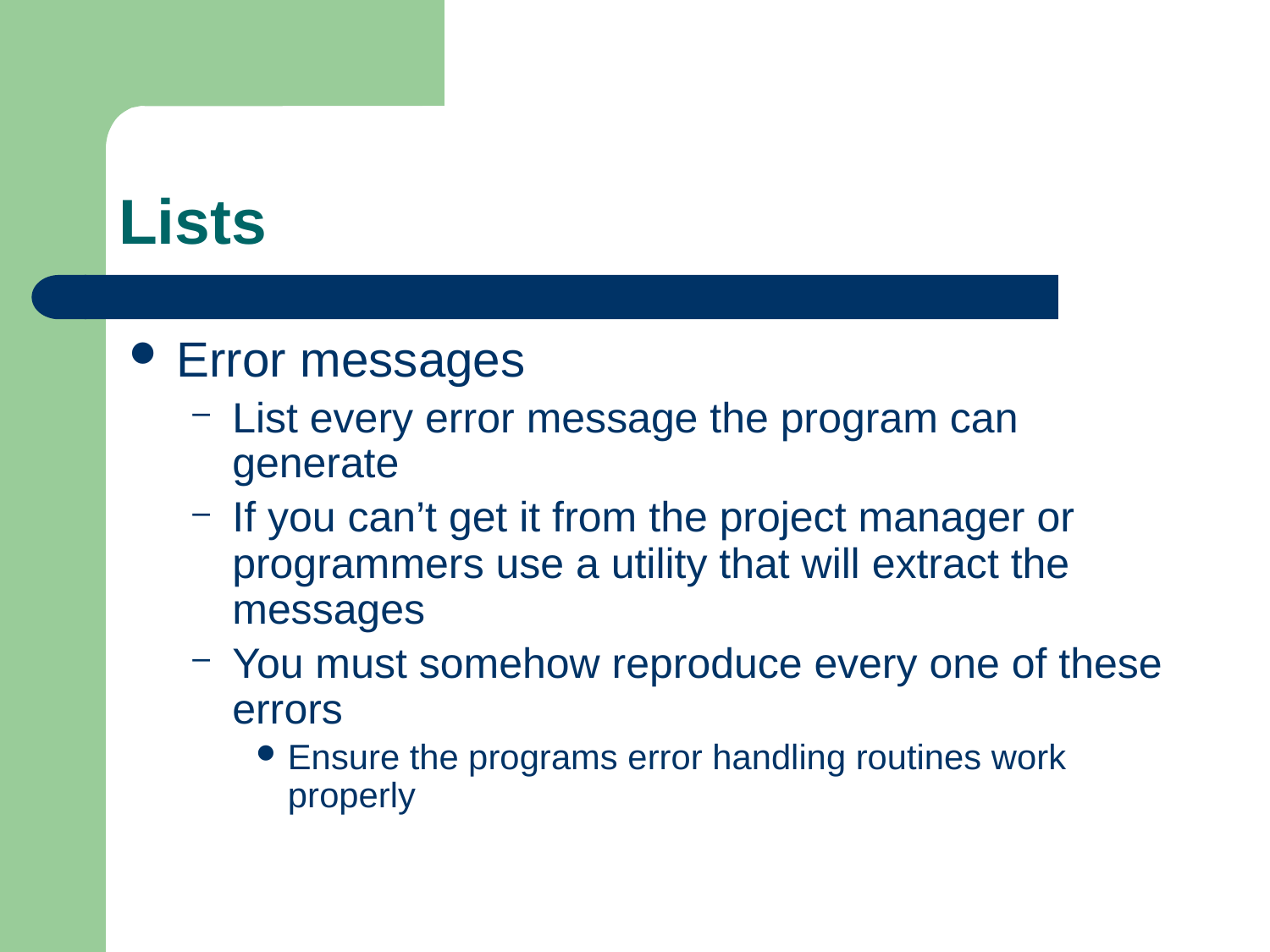

# Lists
Error messages
List every error message the program can generate
If you can’t get it from the project manager or programmers use a utility that will extract the messages
You must somehow reproduce every one of these errors
Ensure the programs error handling routines work properly